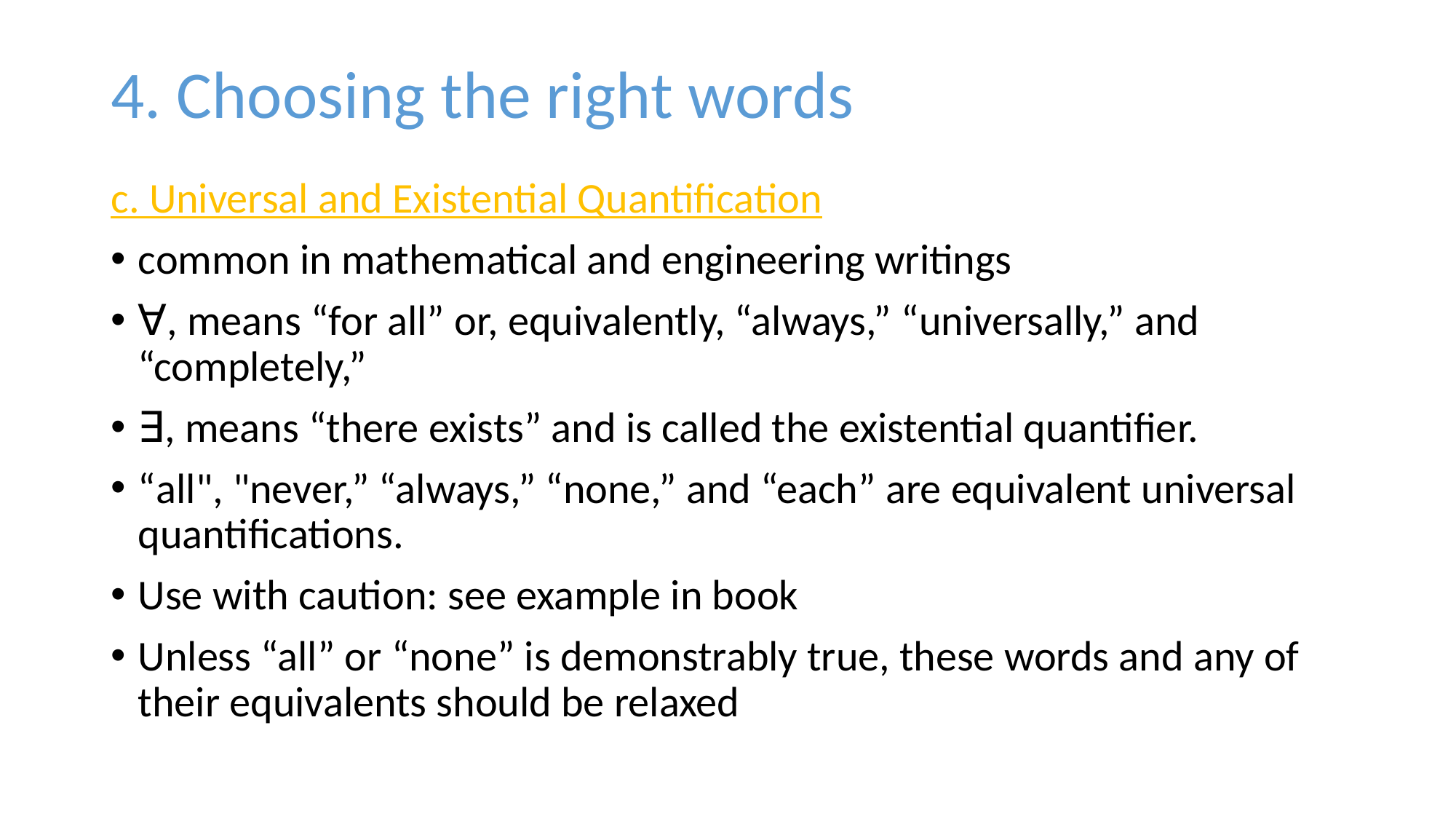

# 4. Choosing the right words
c. Universal and Existential Quantification
common in mathematical and engineering writings
∀, means “for all” or, equivalently, “always,” “universally,” and “completely,”
∃, means “there exists” and is called the existential quantifier.
“all", "never,” “always,” “none,” and “each” are equivalent universal quantifications.
Use with caution: see example in book
Unless “all” or “none” is demonstrably true, these words and any of their equivalents should be relaxed